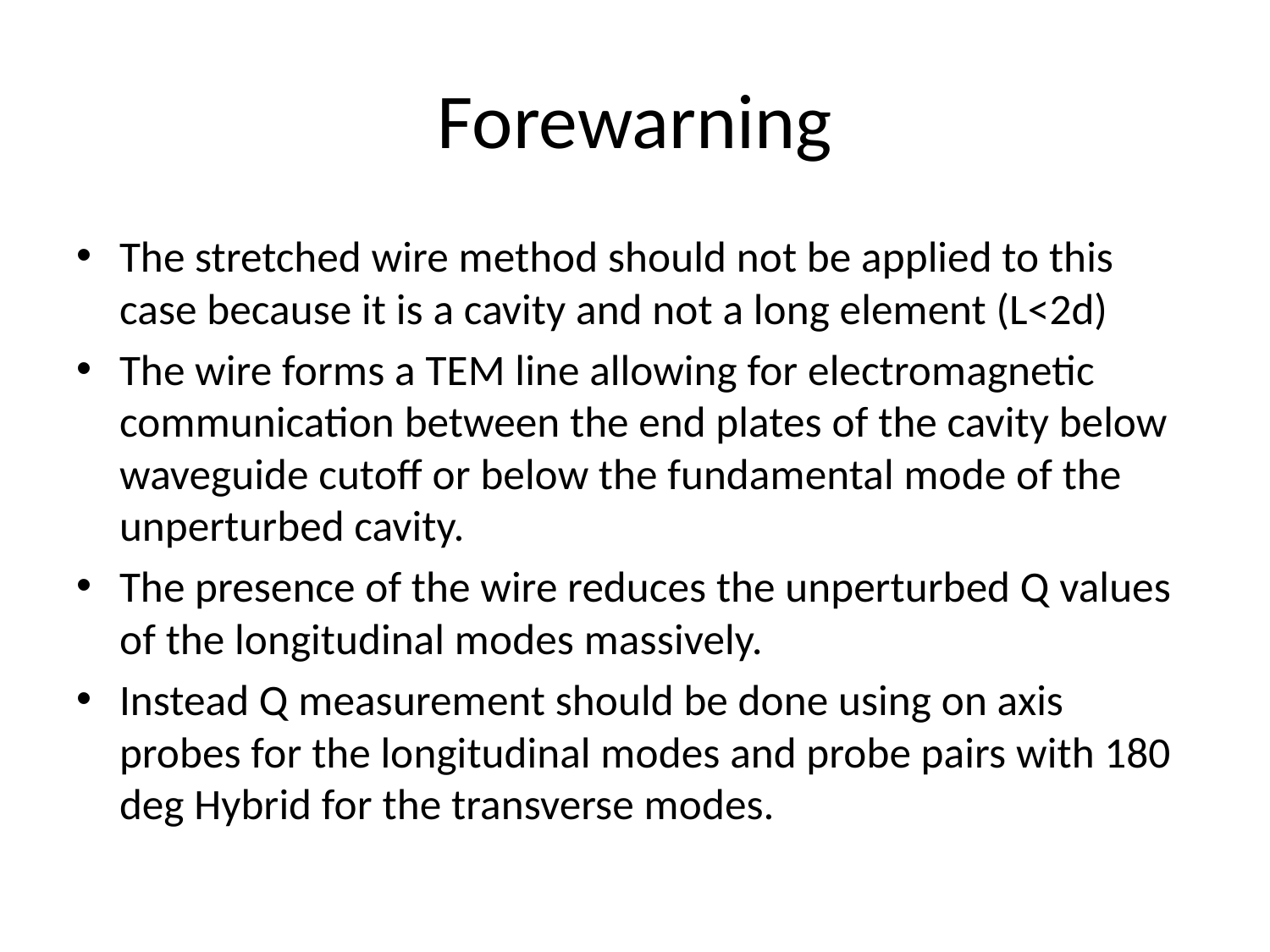

# Forewarning
The stretched wire method should not be applied to this case because it is a cavity and not a long element (L<2d)
The wire forms a TEM line allowing for electromagnetic communication between the end plates of the cavity below waveguide cutoff or below the fundamental mode of the unperturbed cavity.
The presence of the wire reduces the unperturbed Q values of the longitudinal modes massively.
Instead Q measurement should be done using on axis probes for the longitudinal modes and probe pairs with 180 deg Hybrid for the transverse modes.